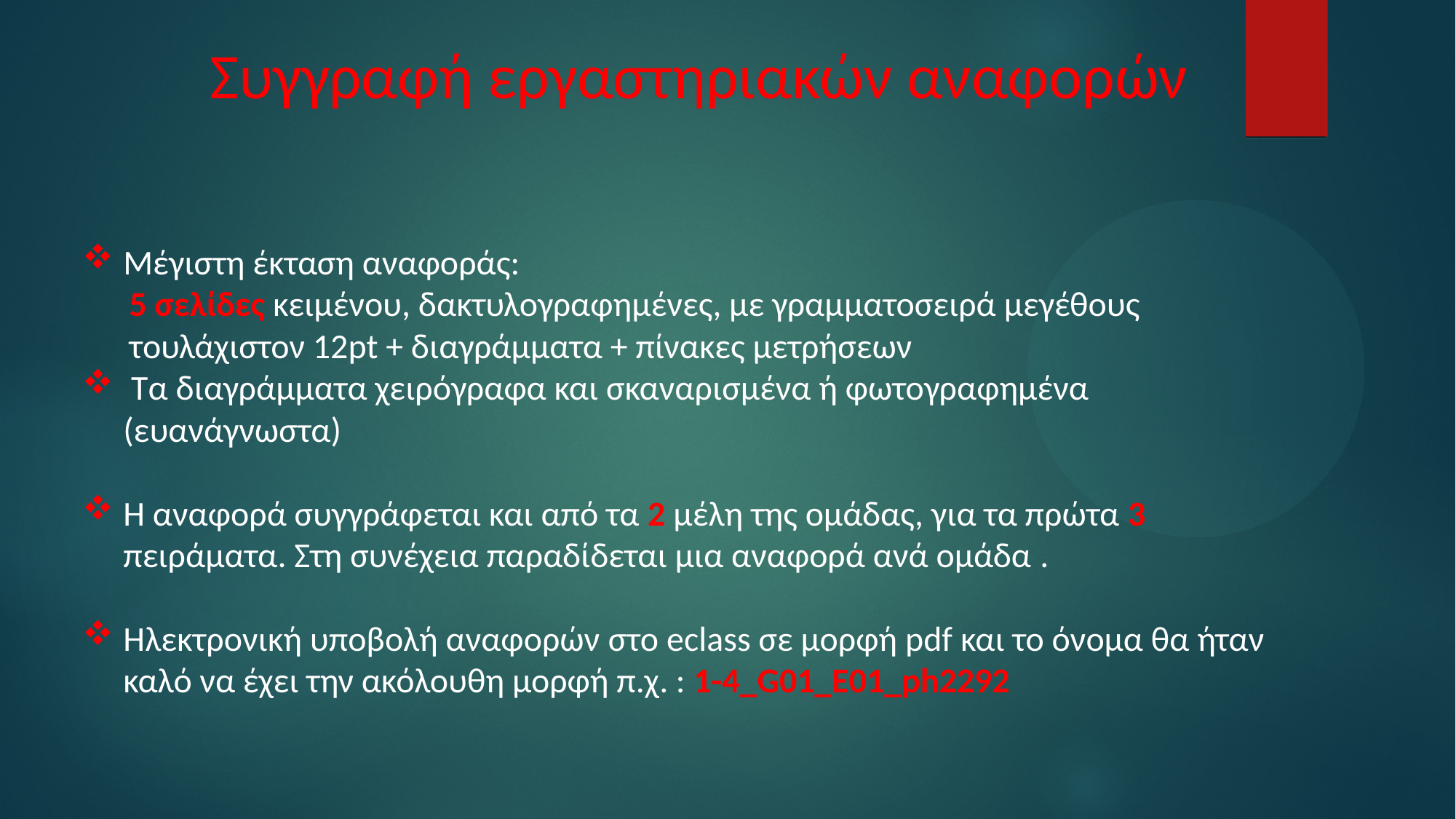

Συγγραφή εργαστηριακών αναφορών

Μέγιστη έκταση αναφοράς:
      5 σελίδες κειμένου, δακτυλογραφημένες, με γραμματοσειρά μεγέθους
      τουλάχιστον 12pt + διαγράμματα + πίνακες μετρήσεων
 Τα διαγράμματα χειρόγραφα και σκαναρισμένα ή φωτογραφημένα (ευανάγνωστα)

Η αναφορά συγγράφεται και από τα 2 μέλη της ομάδας, για τα πρώτα 3 πειράματα. Στη συνέχεια παραδίδεται μια αναφορά ανά ομάδα .

Ηλεκτρονική υποβολή αναφορών στο eclass σε μορφή pdf και το όνομα θα ήταν καλό να έχει την ακόλουθη μορφή π.χ. : 1-4_G01_E01_ph2292